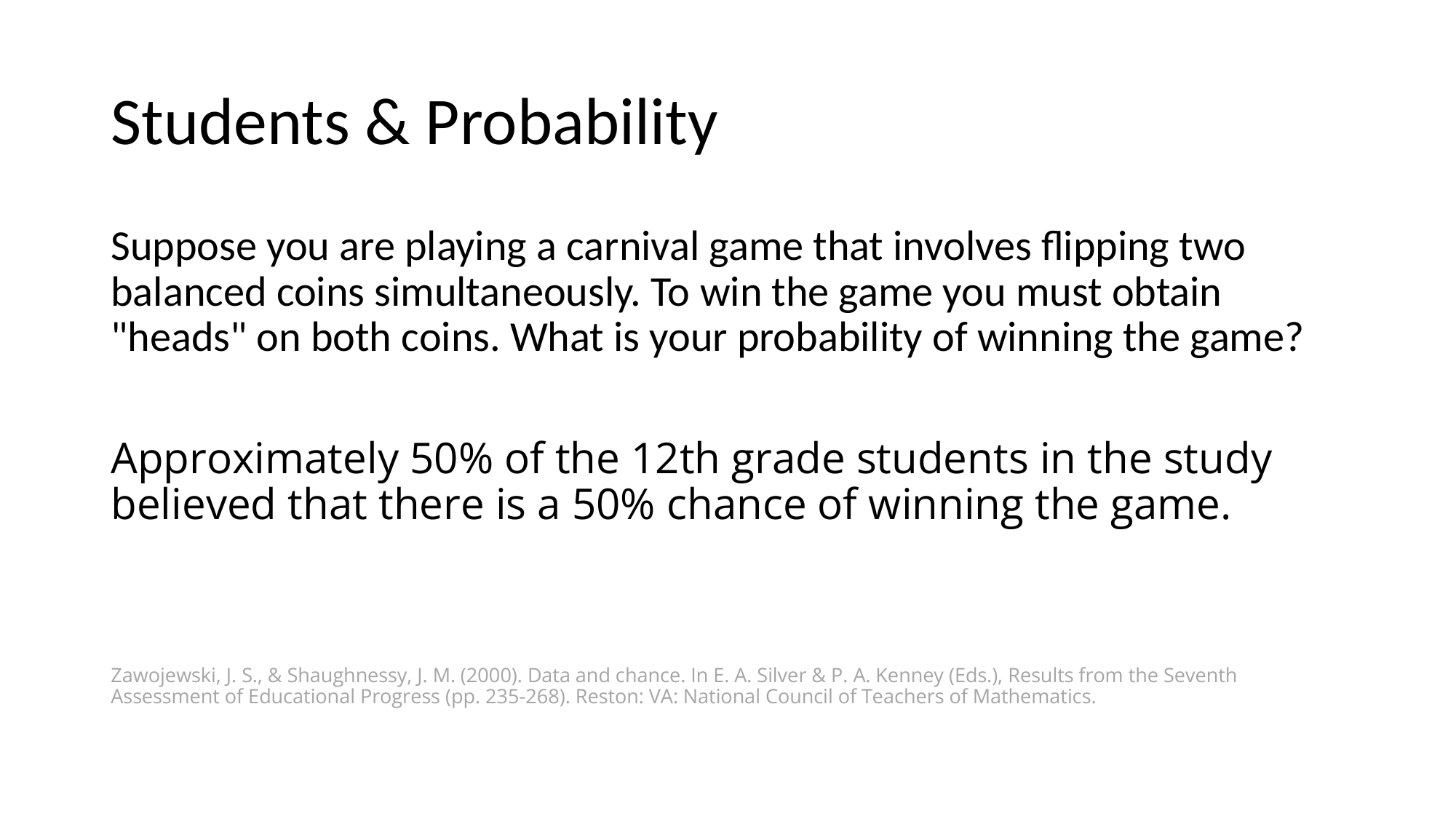

# Students & Probability
Suppose you are playing a carnival game that involves flipping two balanced coins simultaneously. To win the game you must obtain "heads" on both coins. What is your probability of winning the game?

Approximately 50% of the 12th grade students in the study believed that there is a 50% chance of winning the game.

Zawojewski, J. S., & Shaughnessy, J. M. (2000). Data and chance. In E. A. Silver & P. A. Kenney (Eds.), Results from the Seventh Assessment of Educational Progress (pp. 235-268). Reston: VA: National Council of Teachers of Mathematics.